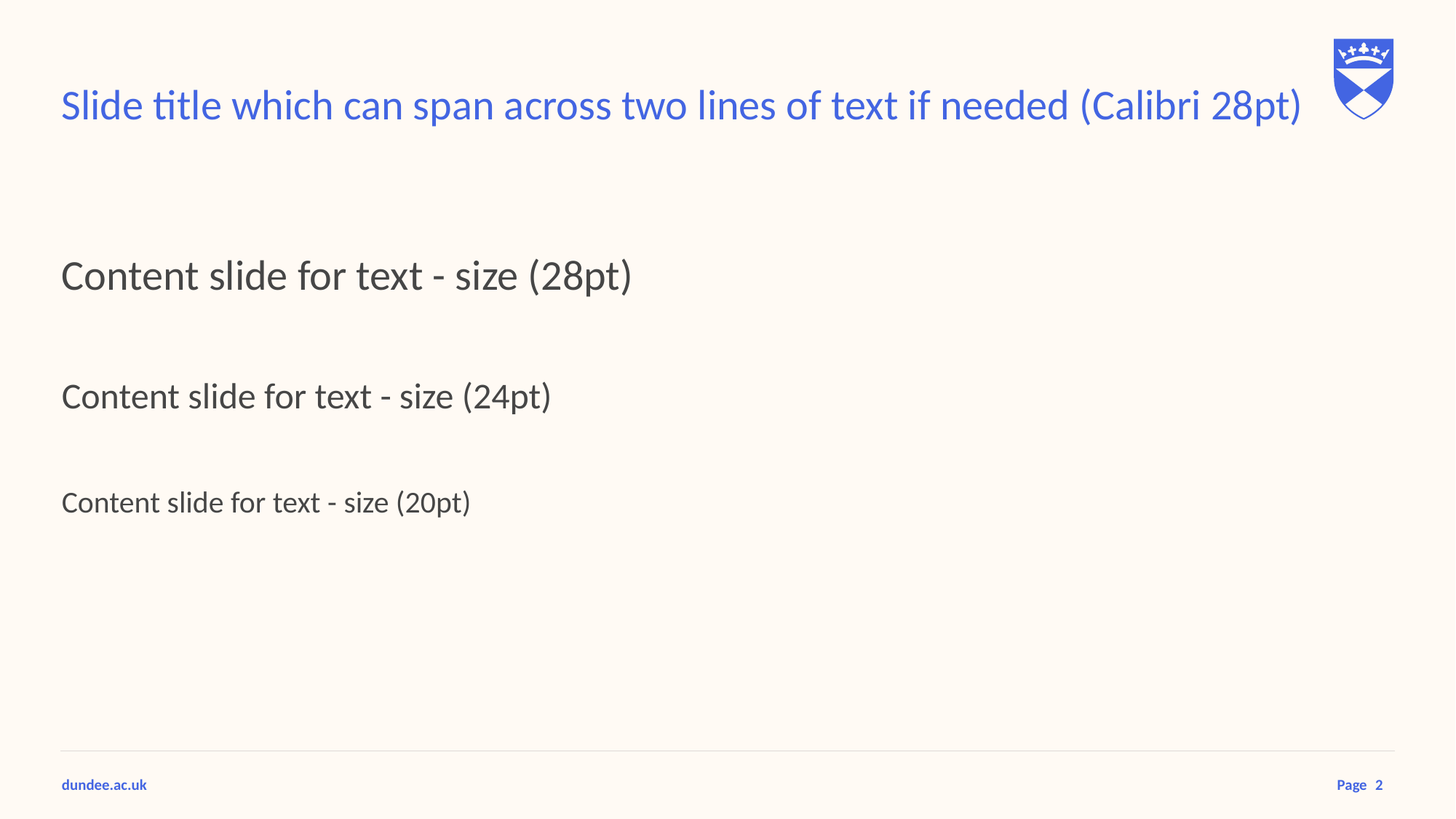

# Slide title which can span across two lines of text if needed (Calibri 28pt)

Content slide for text - size (28pt)

Content slide for text - size (24pt)

Content slide for text - size (20pt)

2